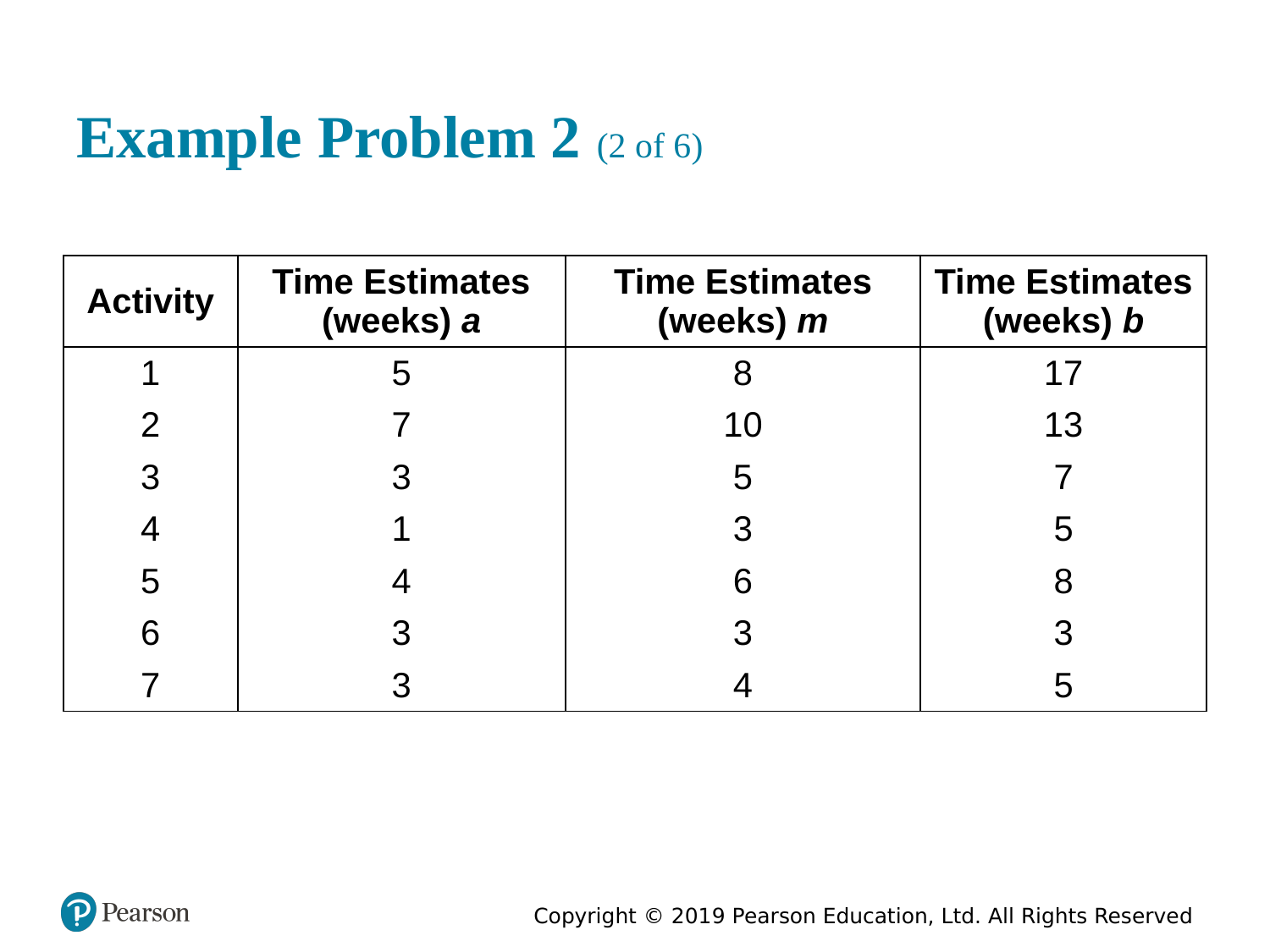

# Example Problem 2 (2 of 6)
| Activity | Time Estimates (weeks) a | Time Estimates (weeks) m | Time Estimates (weeks) b |
| --- | --- | --- | --- |
| 1 | 5 | 8 | 17 |
| 2 | 7 | 10 | 13 |
| 3 | 3 | 5 | 7 |
| 4 | 1 | 3 | 5 |
| 5 | 4 | 6 | 8 |
| 6 | 3 | 3 | 3 |
| 7 | 3 | 4 | 5 |